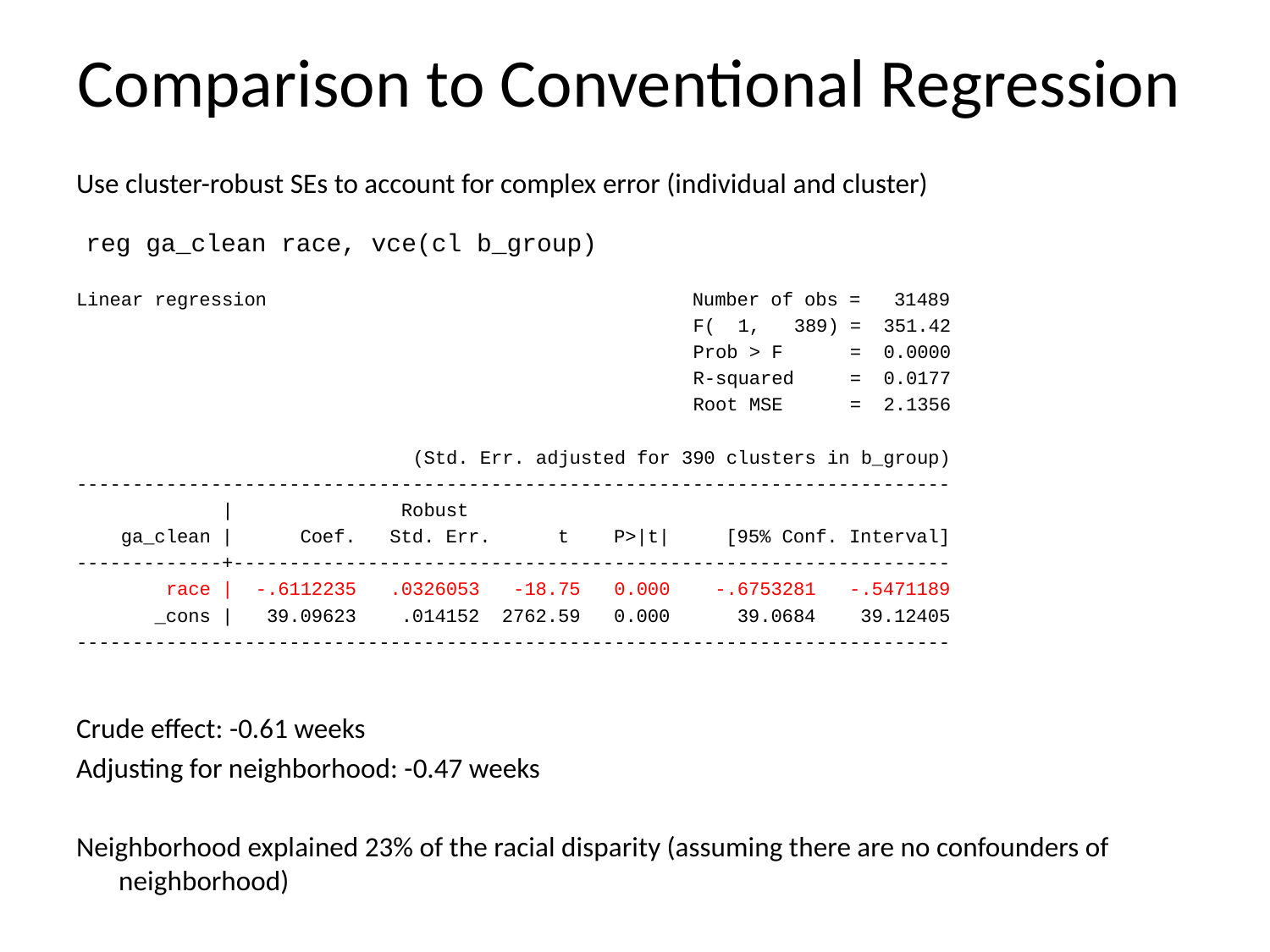

# Comparison to Conventional Regression
Use cluster-robust SEs to account for complex error (individual and cluster)

 reg ga_clean race, vce(cl b_group)

Linear regression                                      Number of obs =   31489
                                                       F(  1,   389) =  351.42
                                                       Prob > F      =  0.0000
                                                       R-squared     =  0.0177
                                                       Root MSE      =  2.1356

                              (Std. Err. adjusted for 390 clusters in b_group)
------------------------------------------------------------------------------
             |               Robust
    ga_clean |      Coef.   Std. Err.      t    P>|t|     [95% Conf. Interval]
-------------+----------------------------------------------------------------
        race |  -.6112235   .0326053   -18.75   0.000    -.6753281   -.5471189
       _cons |   39.09623    .014152  2762.59   0.000      39.0684    39.12405
------------------------------------------------------------------------------

Crude effect: -0.61 weeks
Adjusting for neighborhood: -0.47 weeks

Neighborhood explained 23% of the racial disparity (assuming there are no confounders of neighborhood)